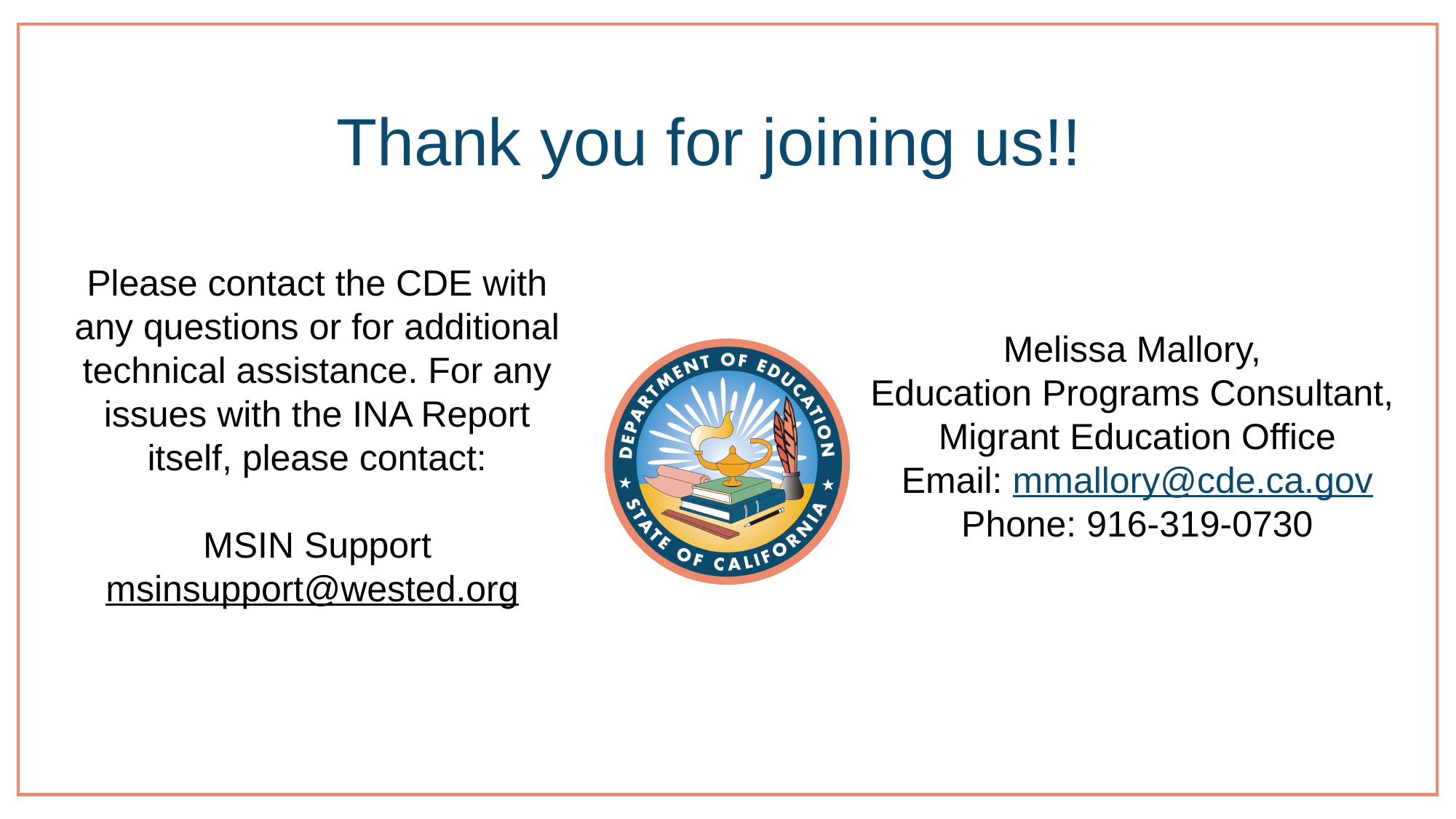

# Thank you for joining us!!
Please contact the CDE with any questions or for additional technical assistance. For any issues with the INA Report itself, please contact:

MSIN Support
msinsupport@wested.org
Melissa Mallory,
Education Programs Consultant,
Migrant Education Office
Email: mmallory@cde.ca.gov
Phone: 916-319-0730